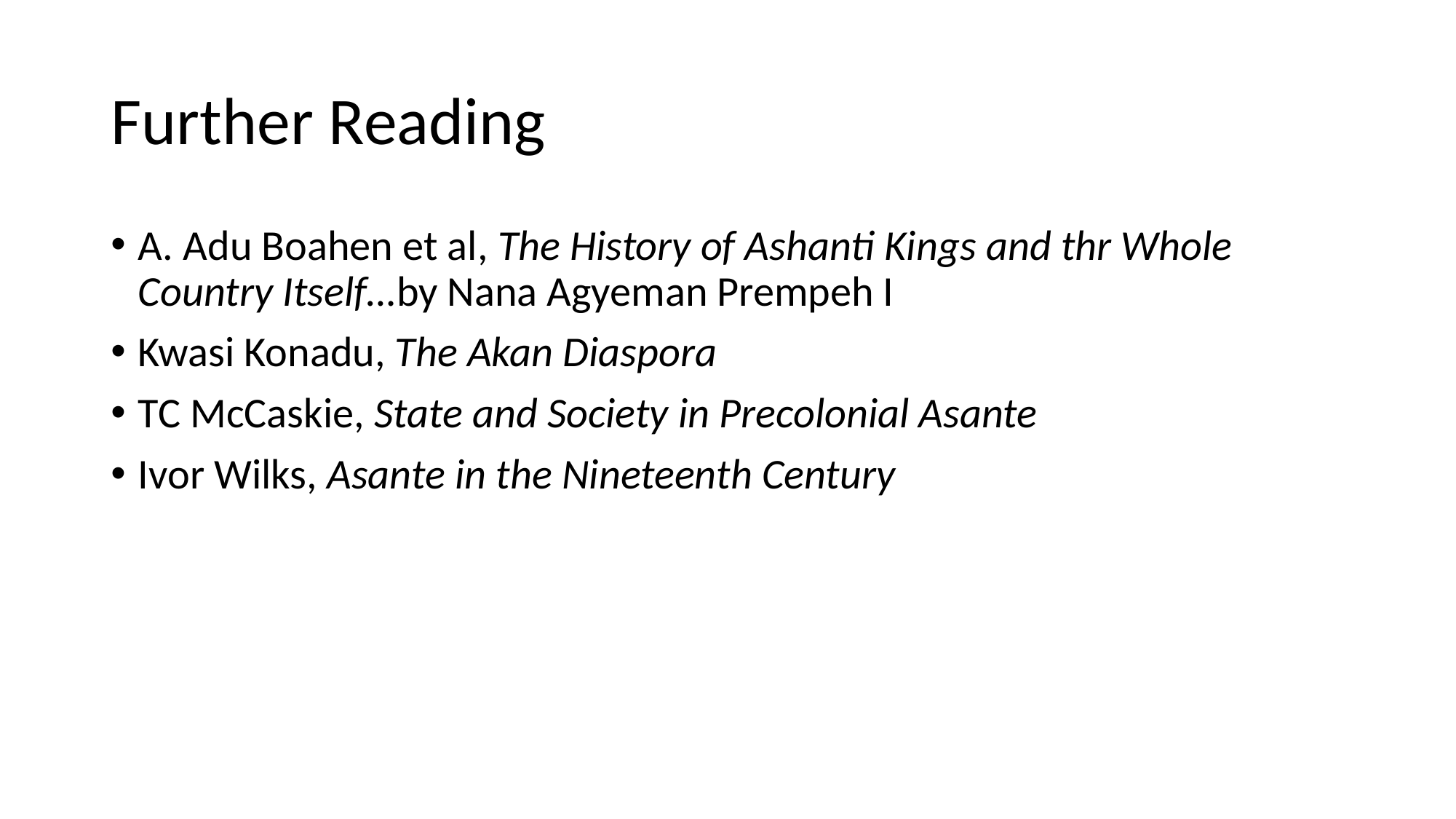

# Further Reading
A. Adu Boahen et al, The History of Ashanti Kings and thr Whole Country Itself…by Nana Agyeman Prempeh I
Kwasi Konadu, The Akan Diaspora
TC McCaskie, State and Society in Precolonial Asante
Ivor Wilks, Asante in the Nineteenth Century